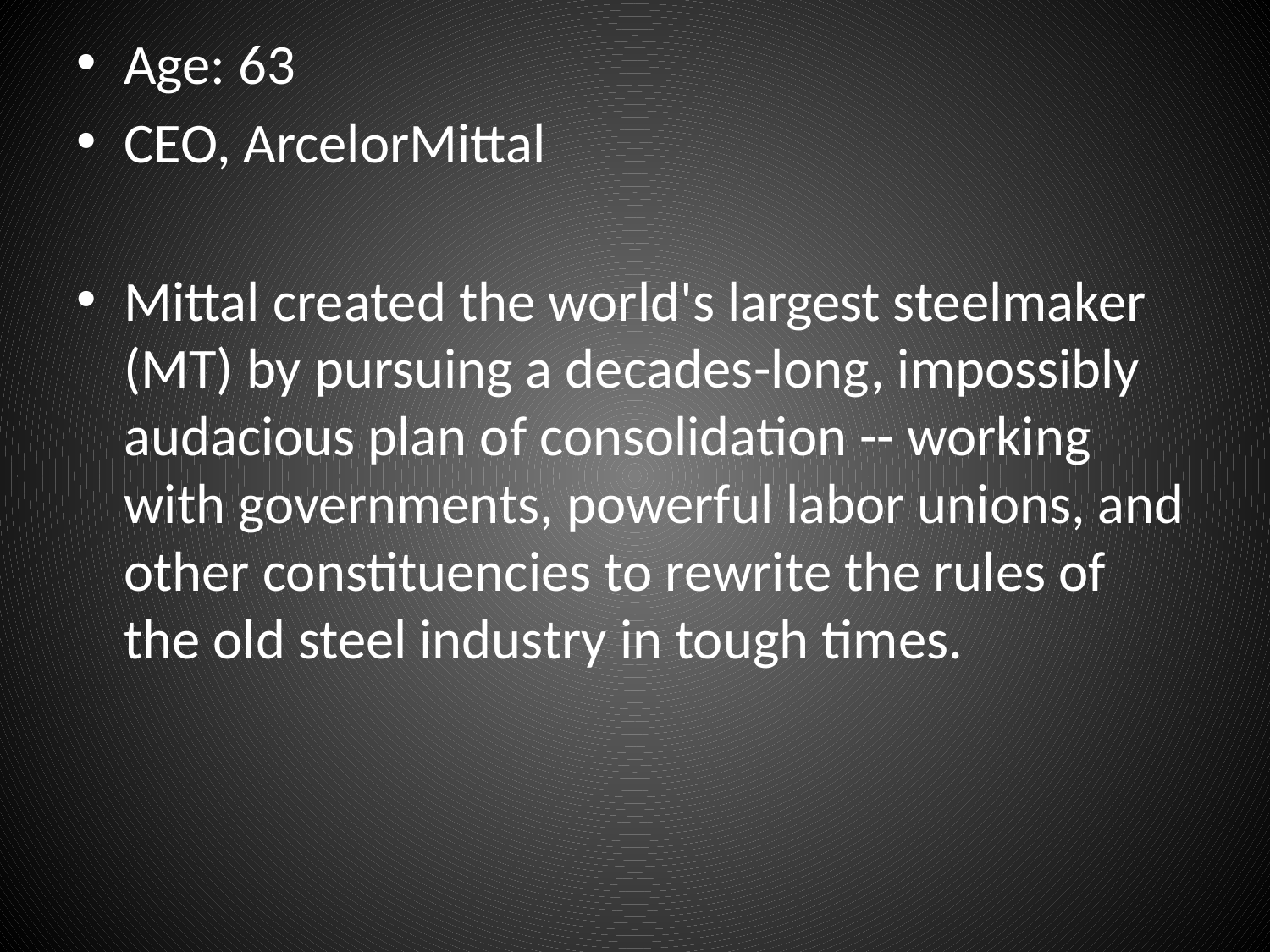

Age: 63
CEO, ArcelorMittal

Mittal created the world's largest steelmaker (MT) by pursuing a decades-long, impossibly audacious plan of consolidation -- working with governments, powerful labor unions, and other constituencies to rewrite the rules of the old steel industry in tough times.